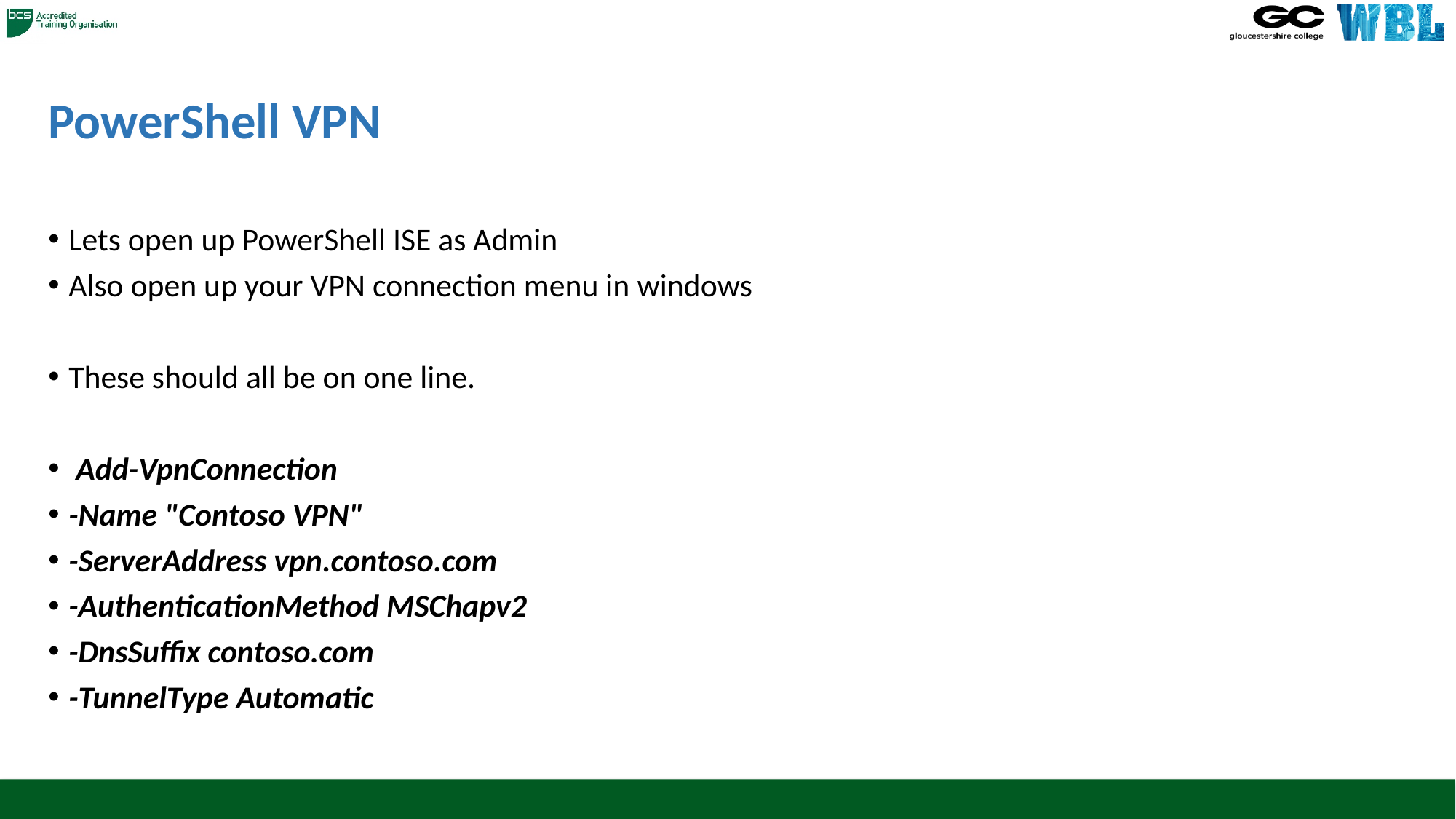

# PowerShell VPN
Lets open up PowerShell ISE as Admin
Also open up your VPN connection menu in windows

These should all be on one line.

 Add-VpnConnection
-Name "Contoso VPN"
-ServerAddress vpn.contoso.com
-AuthenticationMethod MSChapv2
-DnsSuffix contoso.com
-TunnelType Automatic